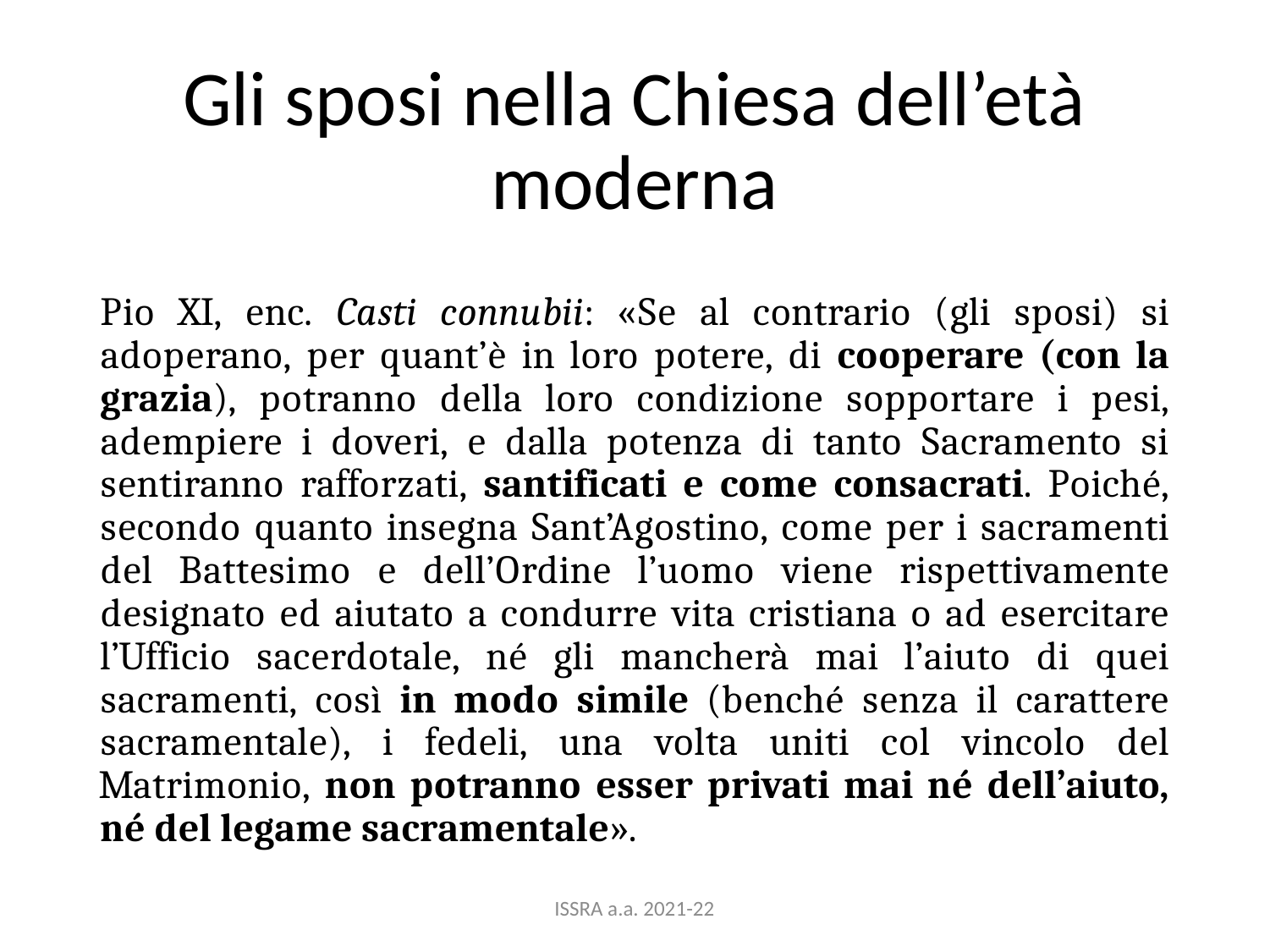

# Gli sposi nella Chiesa dell’età moderna
Pio XI, enc. Casti connubii: «Se al contrario (gli sposi) si adoperano, per quant’è in loro potere, di cooperare (con la grazia), potranno della loro condizione sopportare i pesi, adempiere i doveri, e dalla potenza di tanto Sacramento si sentiranno rafforzati, santificati e come consacrati. Poiché, secondo quanto insegna Sant’Agostino, come per i sacramenti del Battesimo e dell’Ordine l’uomo viene rispettivamente designato ed aiutato a condurre vita cristiana o ad esercitare l’Ufficio sacerdotale, né gli mancherà mai l’aiuto di quei sacramenti, così in modo simile (benché senza il carattere sacramentale), i fedeli, una volta uniti col vincolo del Matrimonio, non potranno esser privati mai né dell’aiuto, né del legame sacramentale».
ISSRA a.a. 2021-22